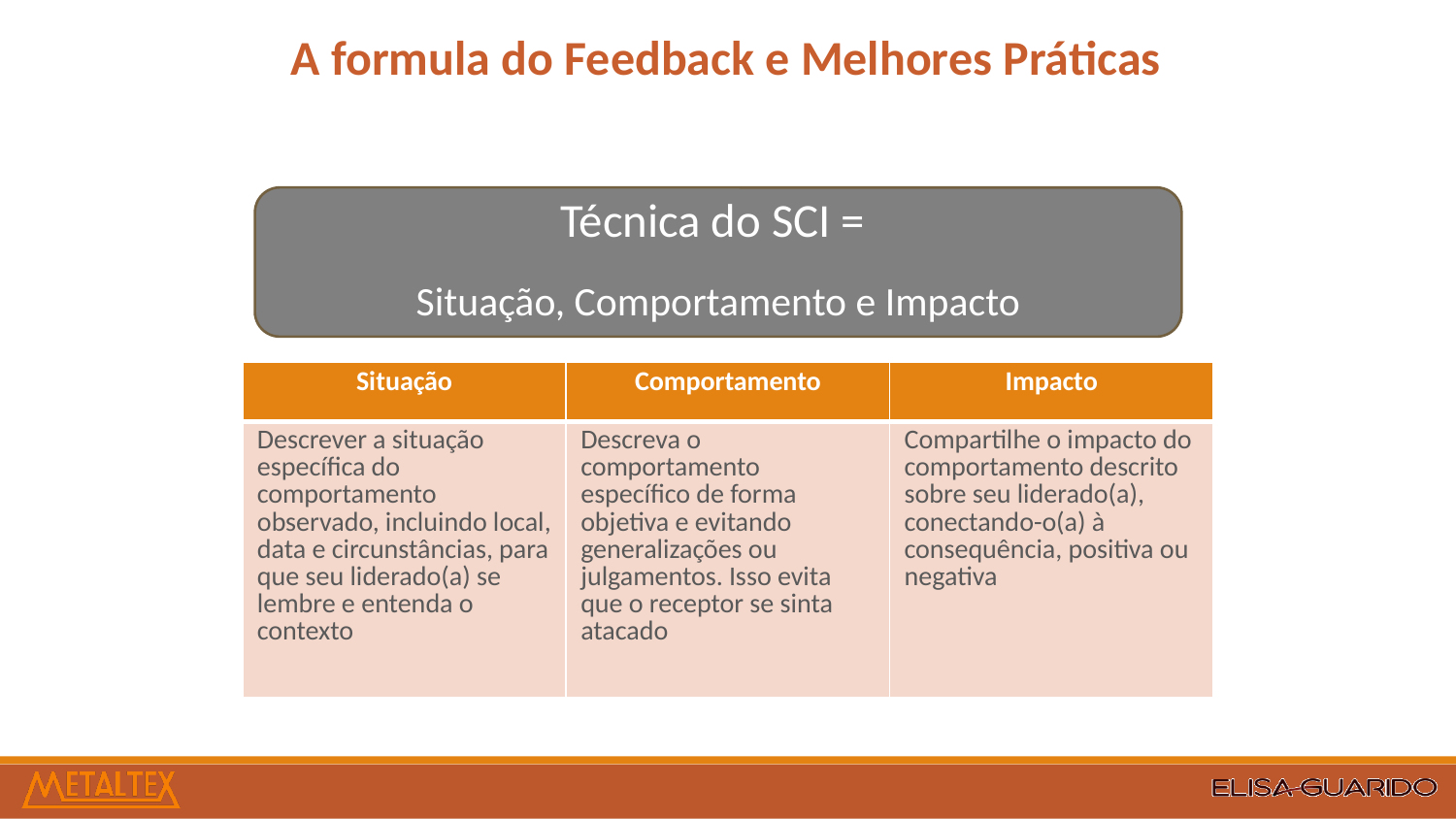

A formula do Feedback e Melhores Práticas
Técnica do SCI =

Situação, Comportamento e Impacto
| Situação | Comportamento | Impacto |
| --- | --- | --- |
| Descrever a situação específica do comportamento observado, incluindo local, data e circunstâncias, para que seu liderado(a) se lembre e entenda o contexto | Descreva o comportamento específico de forma objetiva e evitando generalizações ou julgamentos. Isso evita que o receptor se sinta atacado | Compartilhe o impacto do comportamento descrito sobre seu liderado(a), conectando-o(a) à consequência, positiva ou negativa |